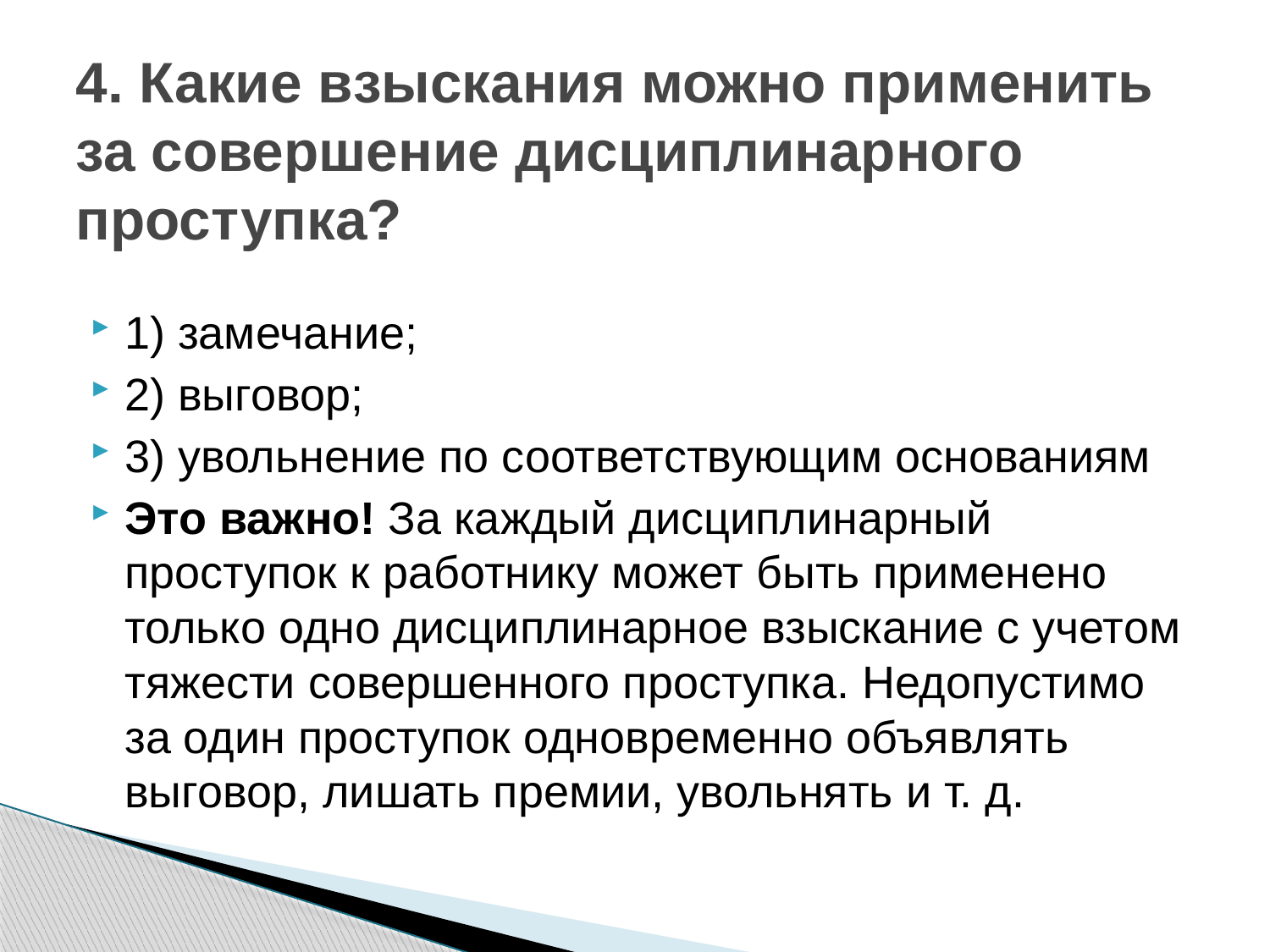

# 4. Какие взыскания можно применить за совершение дисциплинарного проступка?
1) замечание;
2) выговор;
3) увольнение по соответствующим основаниям
Это важно! За каждый дисциплинарный проступок к работнику может быть применено только одно дисциплинарное взыскание с учетом тяжести совершенного проступка. Недопустимо за один проступок одновременно объявлять выговор, лишать премии, увольнять и т. д.